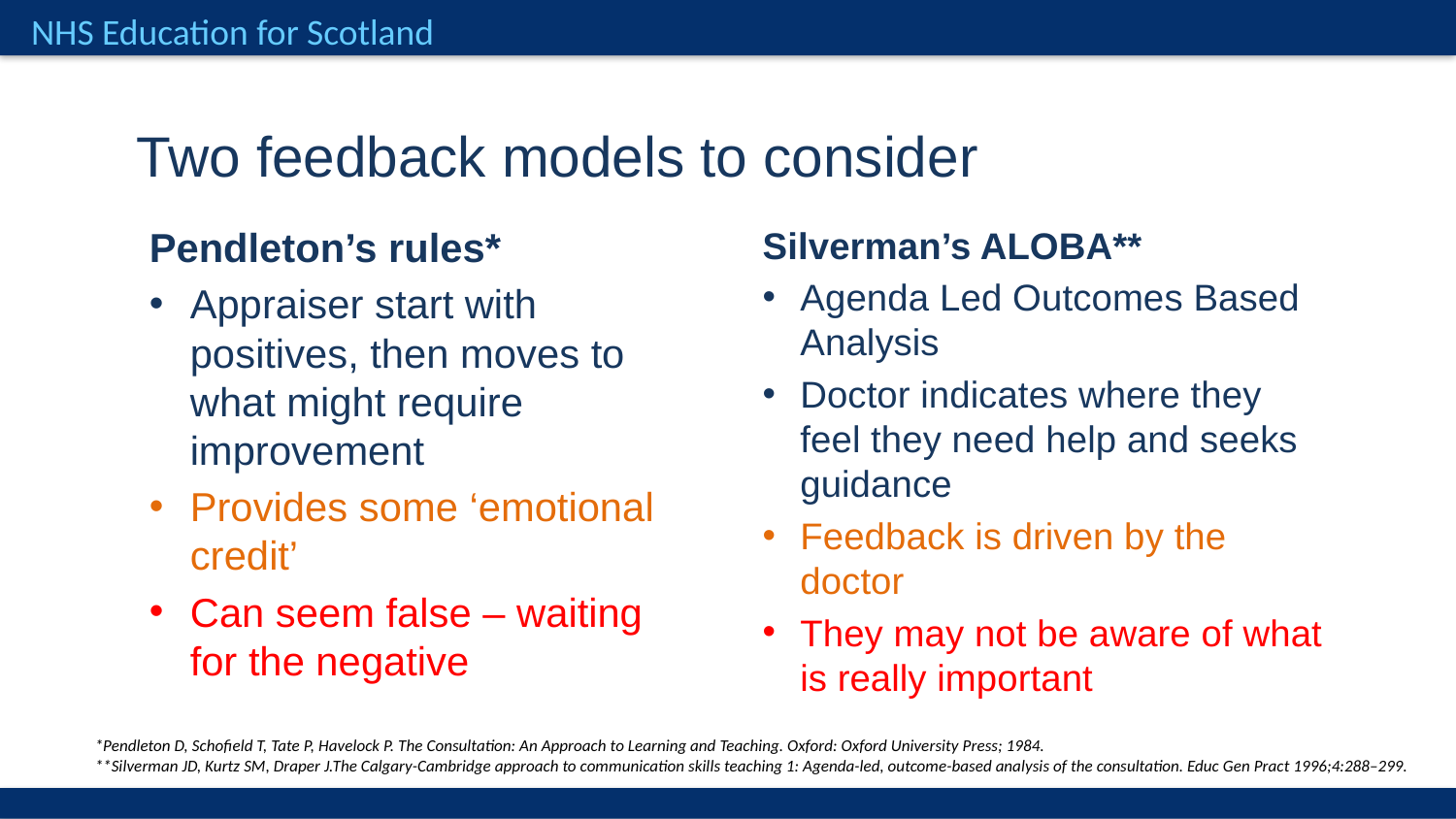

Two feedback models to consider
Pendleton’s rules*
Appraiser start with positives, then moves to what might require improvement
Provides some ‘emotional credit’
Can seem false – waiting for the negative

Silverman’s ALOBA**
Agenda Led Outcomes Based Analysis
Doctor indicates where they feel they need help and seeks guidance
Feedback is driven by the doctor
They may not be aware of what is really important

*Pendleton D, Schofield T, Tate P, Havelock P. The Consultation: An Approach to Learning and Teaching. Oxford: Oxford University Press; 1984.
**Silverman JD, Kurtz SM, Draper J.The Calgary-Cambridge approach to communication skills teaching 1: Agenda-led, outcome-based analysis of the consultation. Educ Gen Pract 1996;4:288–299.